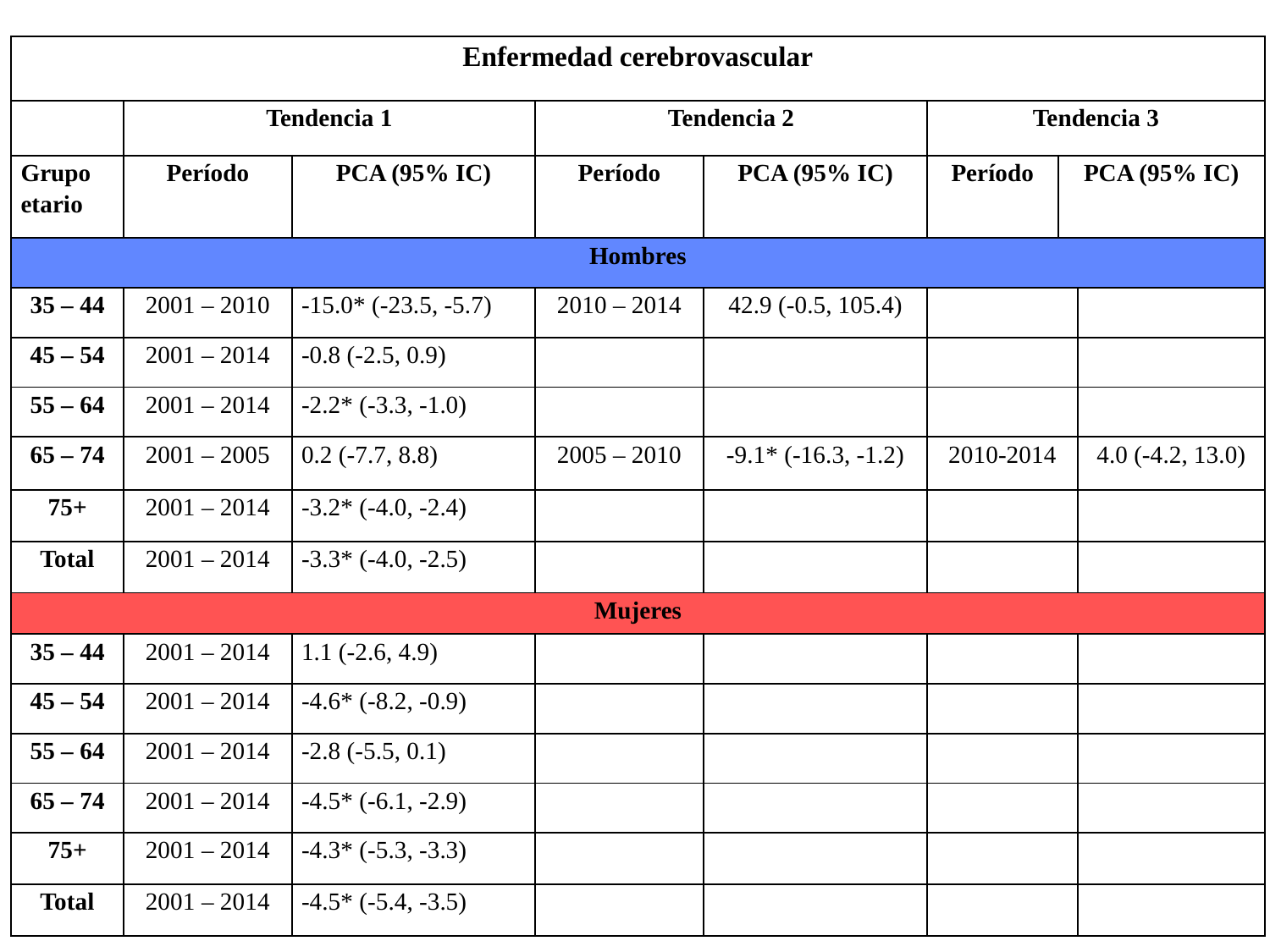

| Enfermedad cerebrovascular |  |  |  |  |  |  |  |
| --- | --- | --- | --- | --- | --- | --- | --- |
|  | Tendencia 1 |  | Tendencia 2 |  | Tendencia 3 |  |  |
| Grupo etario | Período | PCA (95% IC) | Período | PCA (95% IC) | Período | PCA (95% IC) |  |
| Hombres |  |  |  |  |  |  |  |
| 35 – 44 | 2001 – 2010 | -15.0\* (-23.5, -5.7) | 2010 – 2014 | 42.9 (-0.5, 105.4) |  |  |  |
| 45 – 54 | 2001 – 2014 | -0.8 (-2.5, 0.9) |  |  |  |  |  |
| 55 – 64 | 2001 – 2014 | -2.2\* (-3.3, -1.0) |  |  |  |  |  |
| 65 – 74 | 2001 – 2005 | 0.2 (-7.7, 8.8) | 2005 – 2010 | -9.1\* (-16.3, -1.2) | 2010-2014 |  | 4.0 (-4.2, 13.0) |
| 75+ | 2001 – 2014 | -3.2\* (-4.0, -2.4) |  |  |  |  |  |
| Total | 2001 – 2014 | -3.3\* (-4.0, -2.5) |  |  |  |  |  |
| Mujeres |  |  |  |  |  |  |  |
| 35 – 44 | 2001 – 2014 | 1.1 (-2.6, 4.9) |  |  |  |  |  |
| 45 – 54 | 2001 – 2014 | -4.6\* (-8.2, -0.9) |  |  |  |  |  |
| 55 – 64 | 2001 – 2014 | -2.8 (-5.5, 0.1) |  |  |  |  |  |
| 65 – 74 | 2001 – 2014 | -4.5\* (-6.1, -2.9) |  |  |  |  |  |
| 75+ | 2001 – 2014 | -4.3\* (-5.3, -3.3) |  |  |  |  |  |
| Total | 2001 – 2014 | -4.5\* (-5.4, -3.5) |  |  |  |  |  |